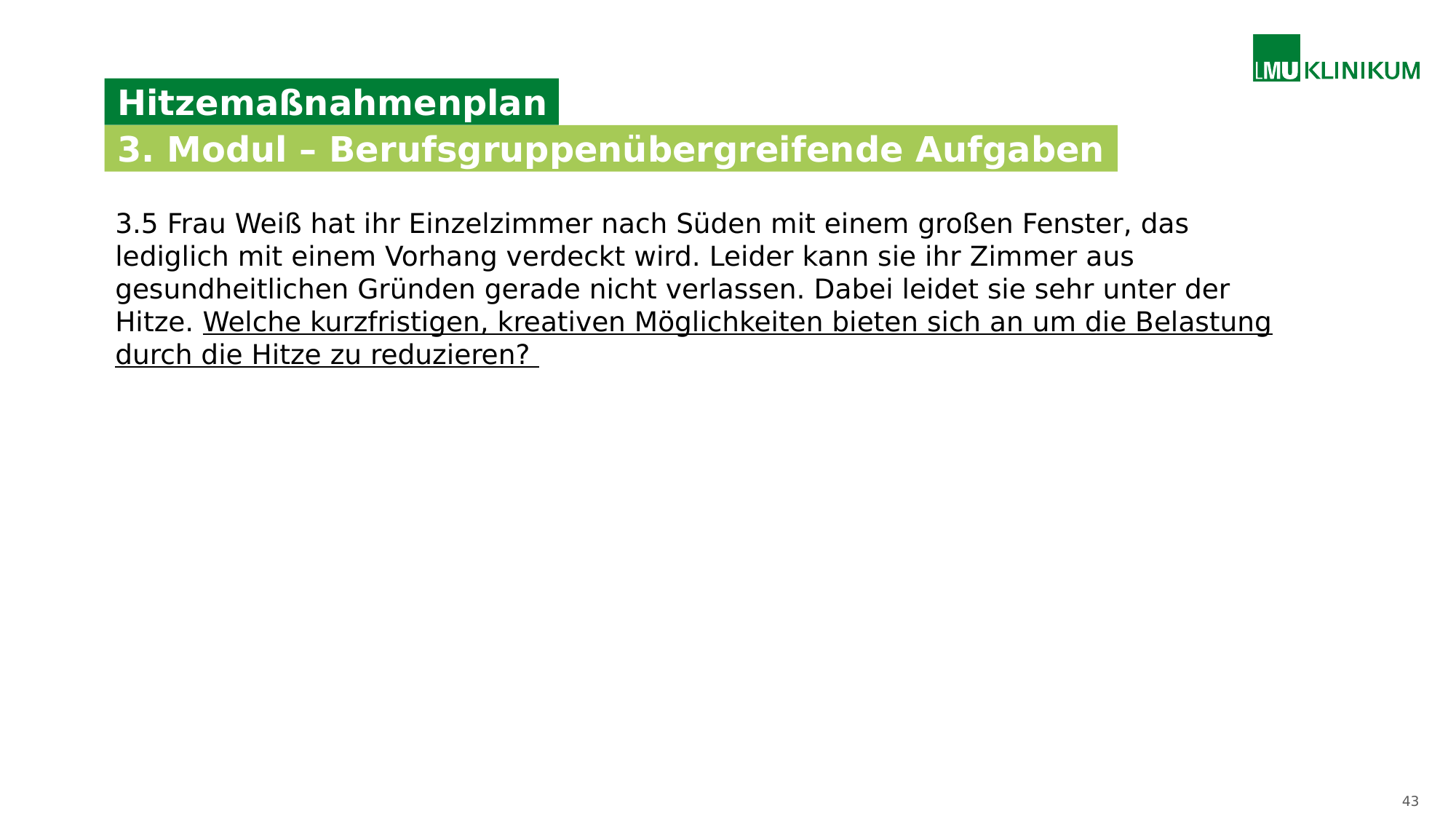

# Hitzemaßnahmenplan
3. Modul – Berufsgruppenübergreifende Aufgaben

3.5 Frau Weiß hat ihr Einzelzimmer nach Süden mit einem großen Fenster, das lediglich mit einem Vorhang verdeckt wird. Leider kann sie ihr Zimmer aus gesundheitlichen Gründen gerade nicht verlassen. Dabei leidet sie sehr unter der Hitze. Welche kurzfristigen, kreativen Möglichkeiten bieten sich an um die Belastung durch die Hitze zu reduzieren?
43